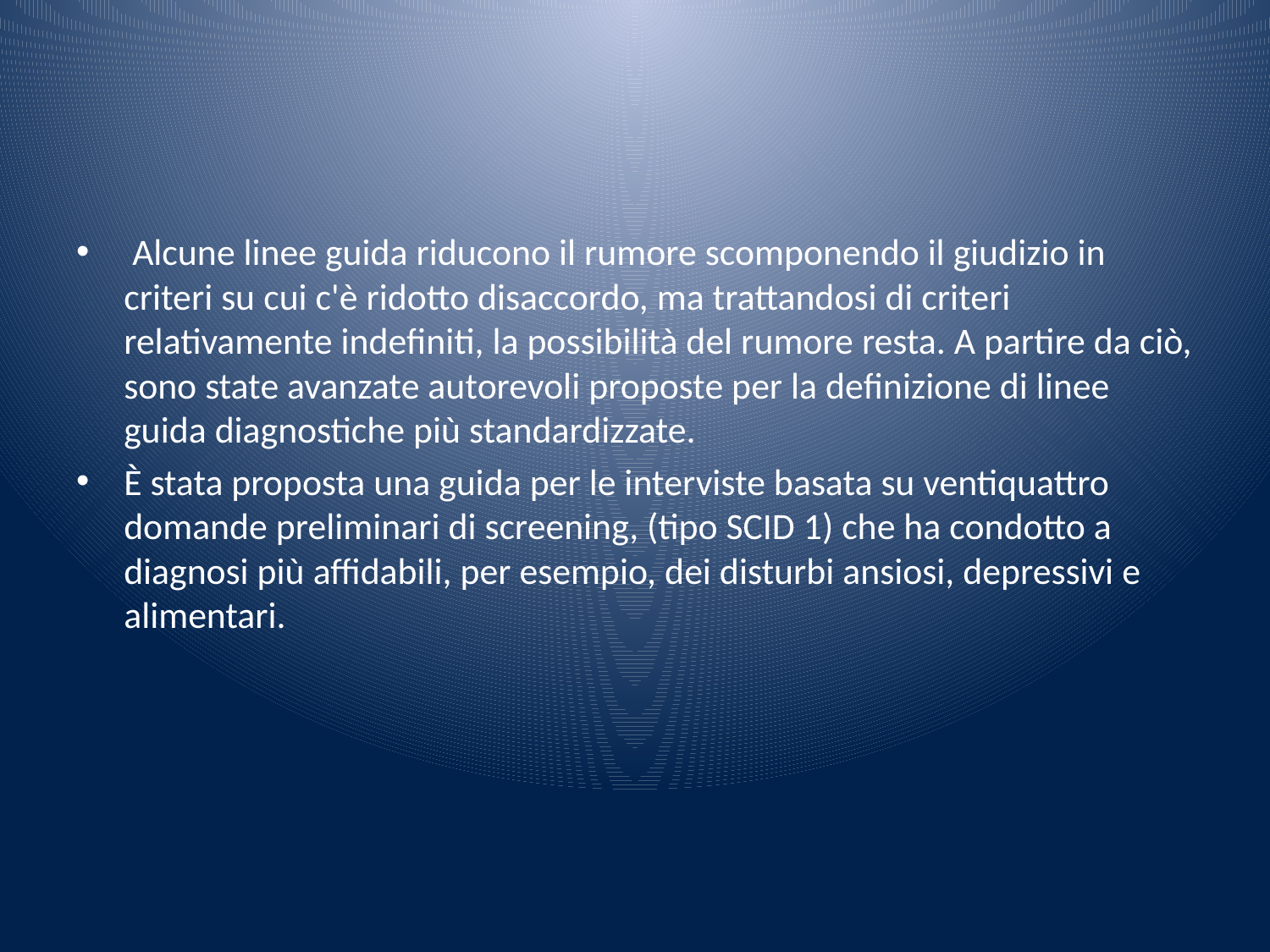

#
 Alcune linee guida riducono il rumore scomponendo il giudizio in criteri su cui c'è ridotto disaccordo, ma trattandosi di criteri relativamente indefiniti, la possibilità del rumore resta. A partire da ciò, sono state avanzate autorevoli proposte per la definizione di linee guida diagnostiche più standardizzate.
È stata proposta una guida per le interviste basata su ventiquattro domande preliminari di screening, (tipo SCID 1) che ha condotto a diagnosi più affidabili, per esempio, dei disturbi ansiosi, depressivi e alimentari.